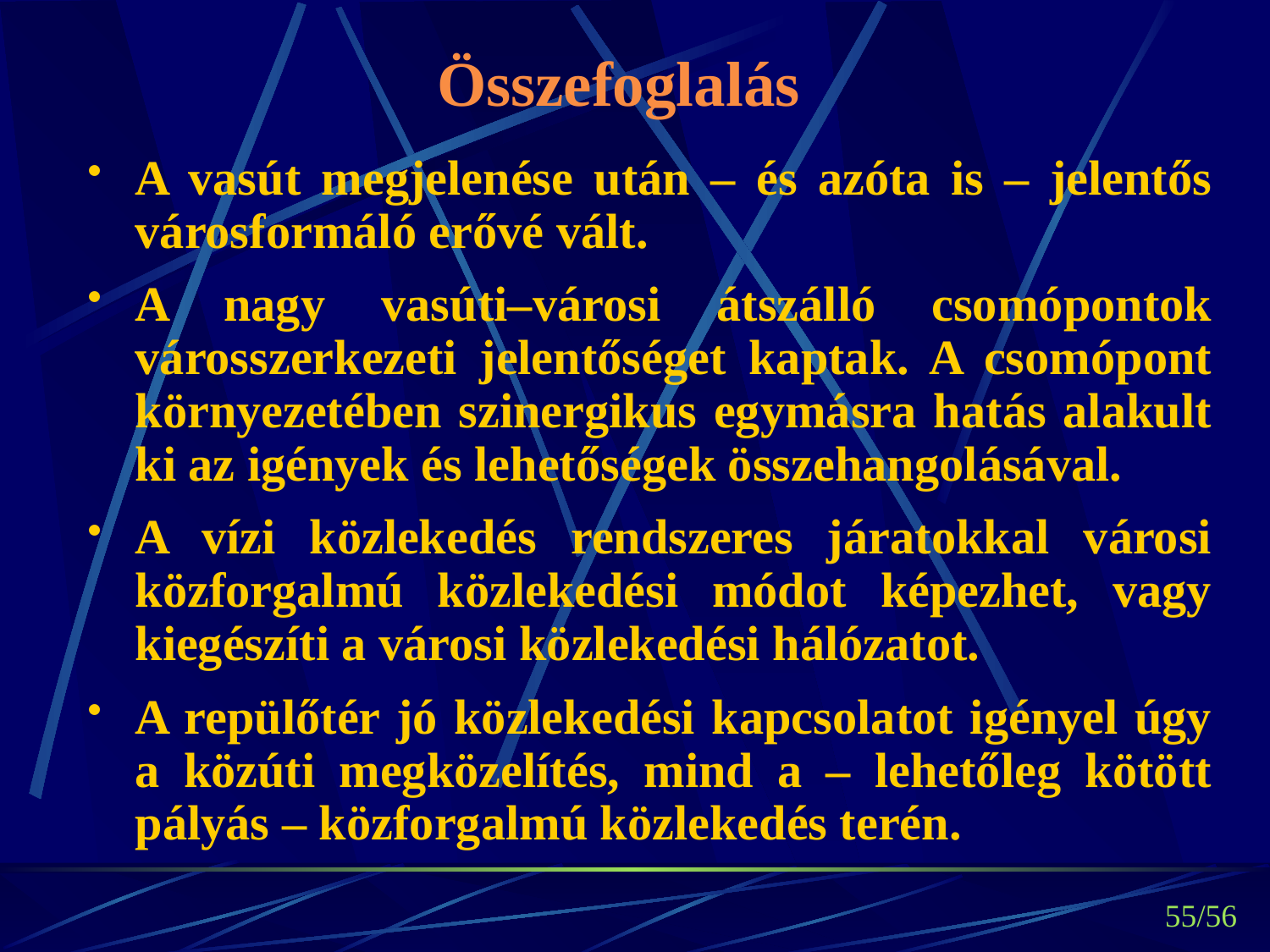

Összefoglalás
A vasút megjelenése után – és azóta is – jelentős városformáló erővé vált.
A nagy vasúti–városi átszálló csomópontok városszerkezeti jelentőséget kaptak. A csomópont környezetében szinergikus egymásra hatás alakult ki az igények és lehetőségek összehangolásával.
A vízi közlekedés rendszeres járatokkal városi közforgalmú közlekedési módot képezhet, vagy kiegészíti a városi közlekedési hálózatot.
A repülőtér jó közlekedési kapcsolatot igényel úgy a közúti megközelítés, mind a – lehetőleg kötött pályás – közforgalmú közlekedés terén.
55/56